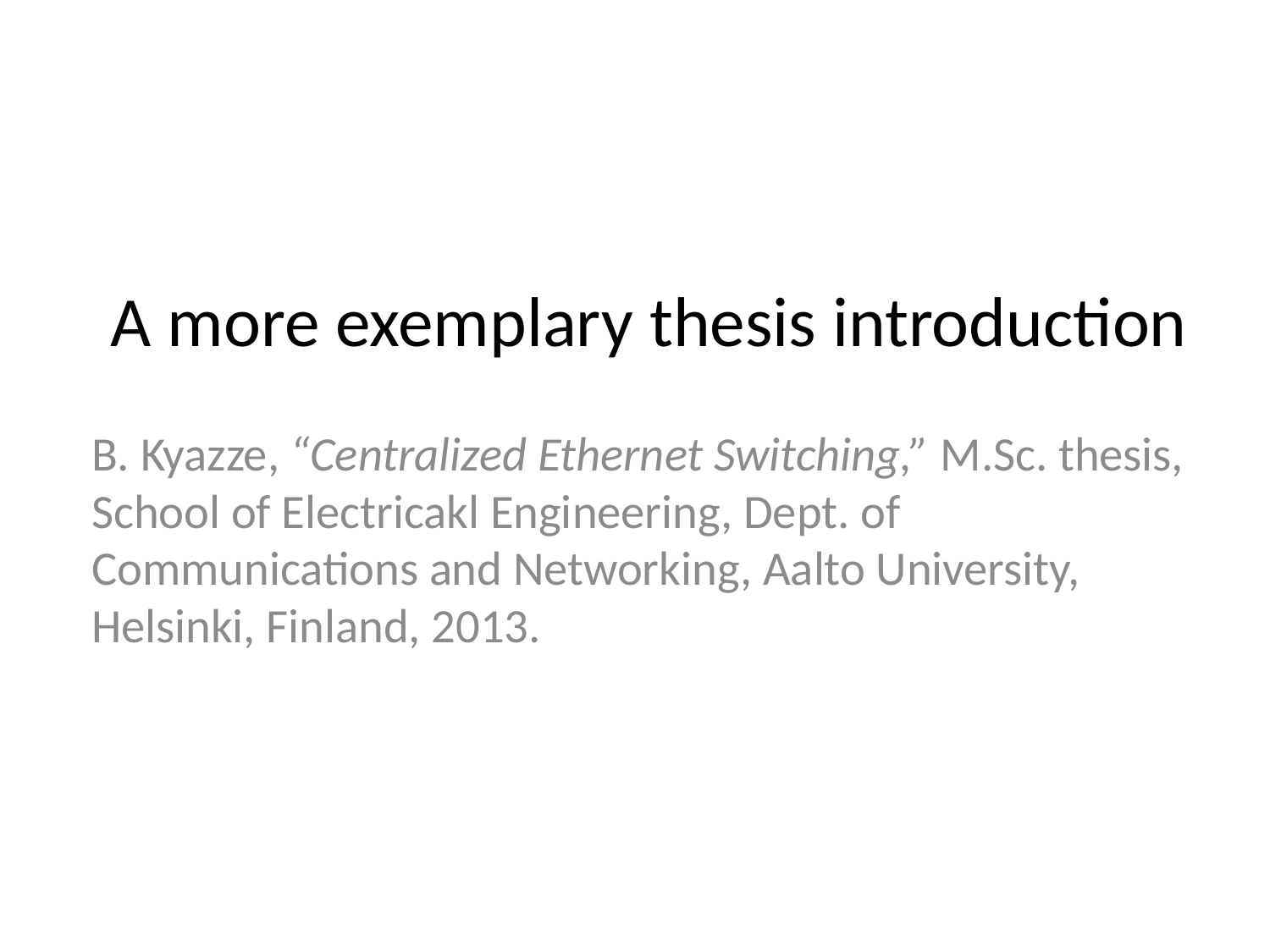

# A more exemplary thesis introduction
B. Kyazze, “Centralized Ethernet Switching,” M.Sc. thesis, School of Electricakl Engineering, Dept. of Communications and Networking, Aalto University, Helsinki, Finland, 2013.